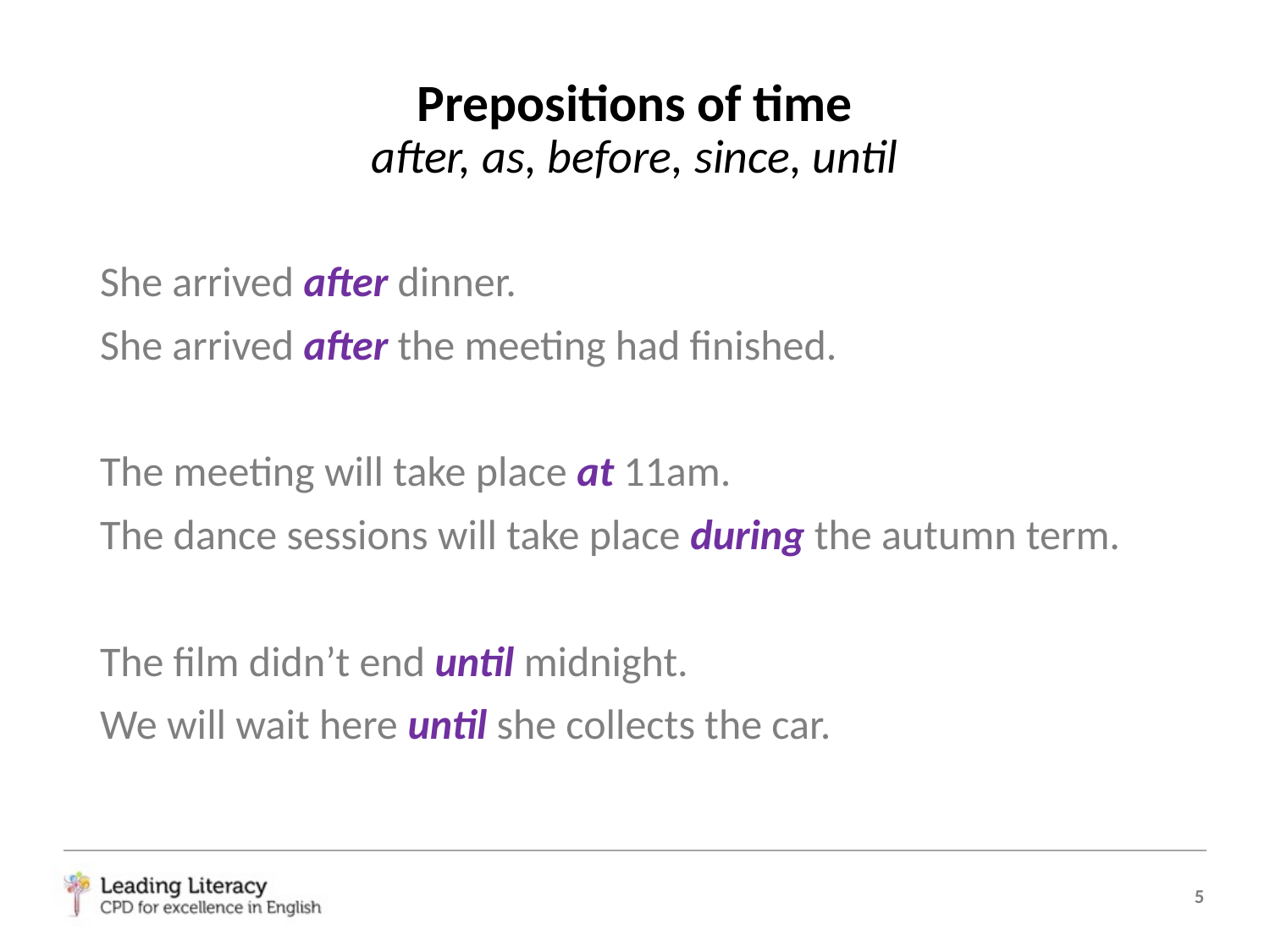

# Prepositions of time after, as, before, since, until
She arrived after dinner.
She arrived after the meeting had finished.

The meeting will take place at 11am.
The dance sessions will take place during the autumn term.

The film didn’t end until midnight.
We will wait here until she collects the car.